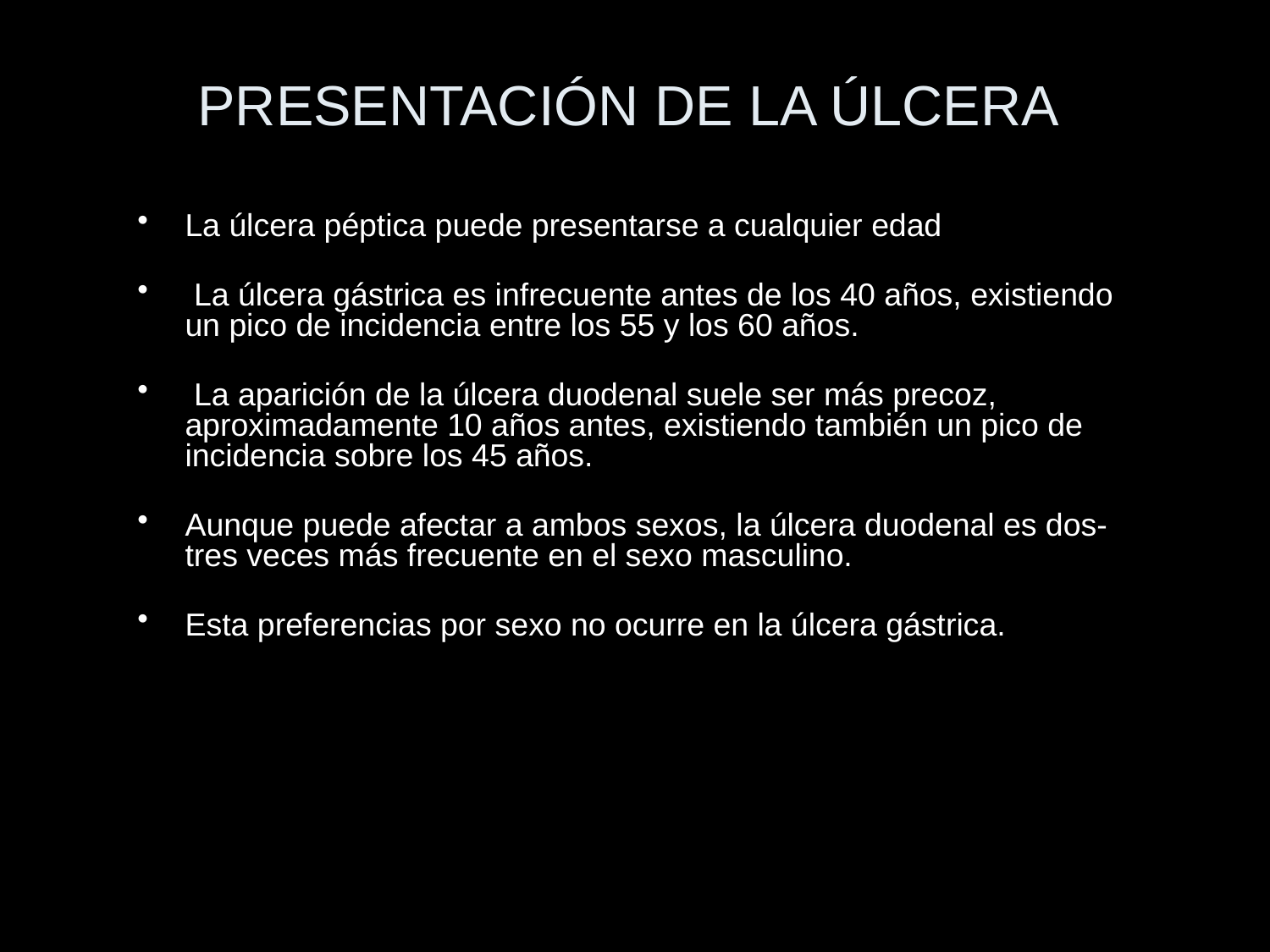

# PRESENTACIÓN DE LA ÚLCERA
La úlcera péptica puede presentarse a cualquier edad

 La úlcera gástrica es infrecuente antes de los 40 años, existiendo un pico de incidencia entre los 55 y los 60 años.

 La aparición de la úlcera duodenal suele ser más precoz, aproximadamente 10 años antes, existiendo también un pico de incidencia sobre los 45 años.

Aunque puede afectar a ambos sexos, la úlcera duodenal es dos-tres veces más frecuente en el sexo masculino.

Esta preferencias por sexo no ocurre en la úlcera gástrica.